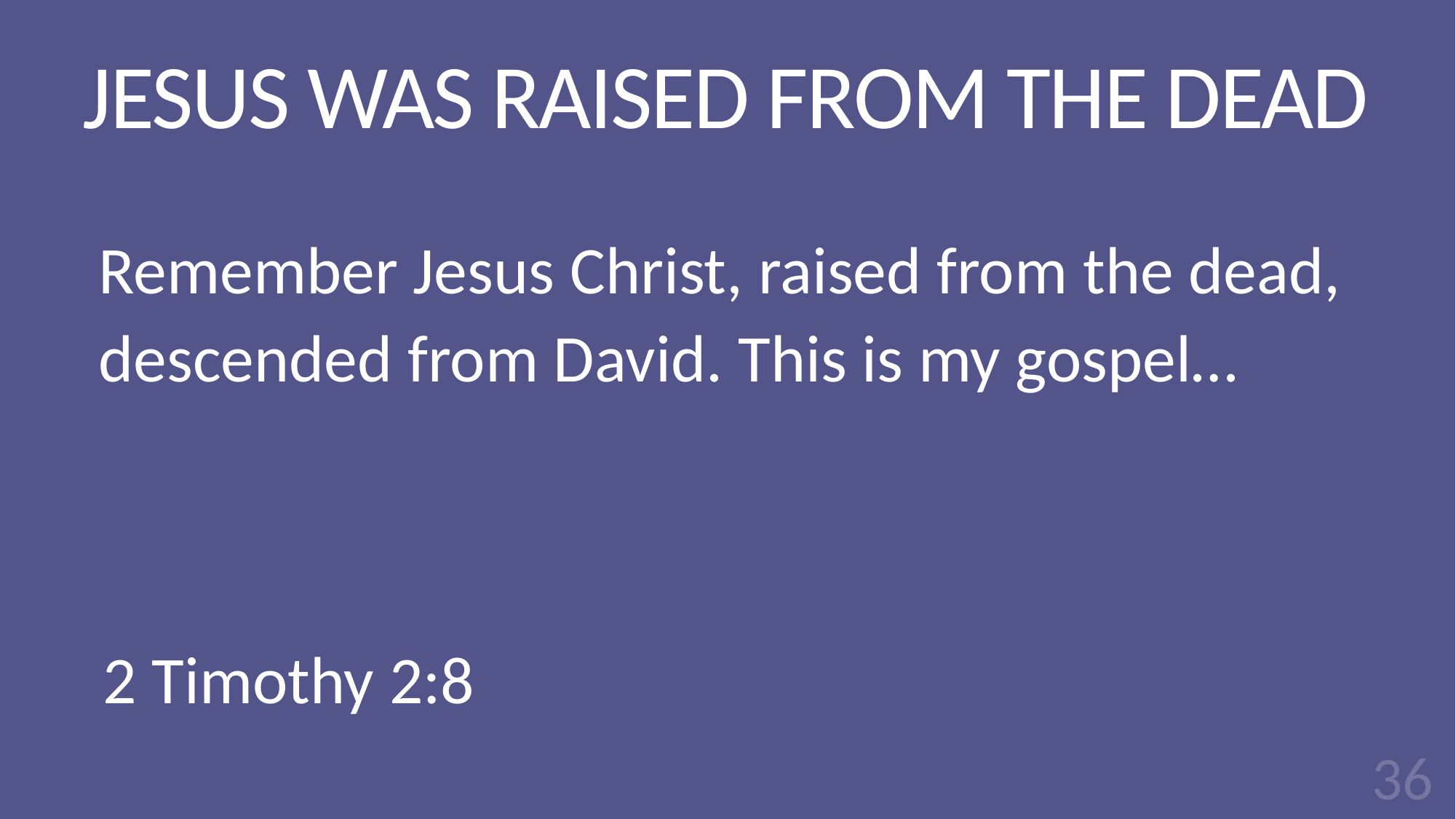

# JESUS WAS RAISED FROM THE DEAD
Remember Jesus Christ, raised from the dead,
descended from David. This is my gospel…
2 Timothy 2:8
36